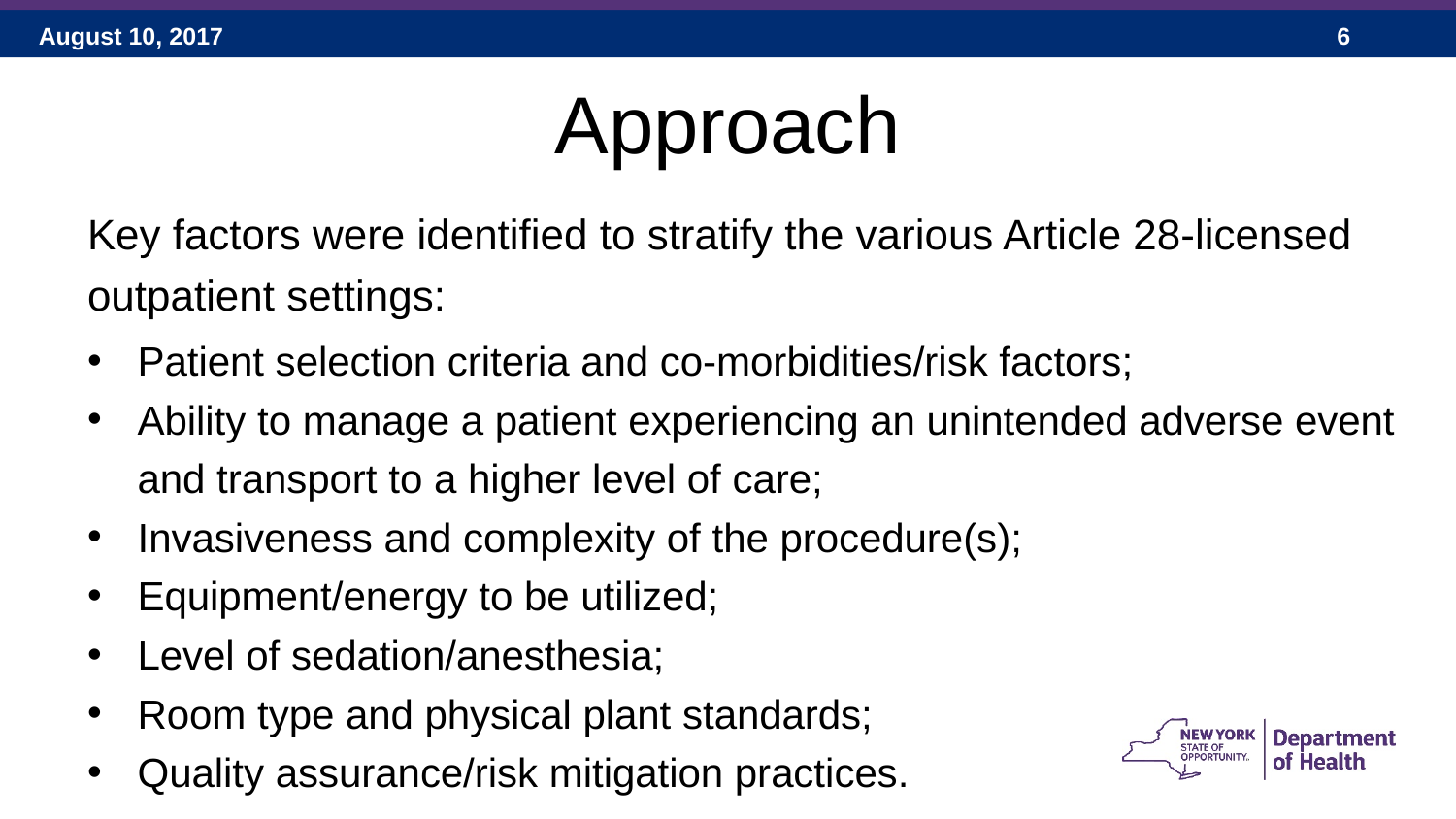

# Approach
Key factors were identified to stratify the various Article 28-licensed outpatient settings:
Patient selection criteria and co-morbidities/risk factors;
Ability to manage a patient experiencing an unintended adverse event and transport to a higher level of care;
Invasiveness and complexity of the procedure(s);
Equipment/energy to be utilized;
Level of sedation/anesthesia;
Room type and physical plant standards;
Quality assurance/risk mitigation practices.